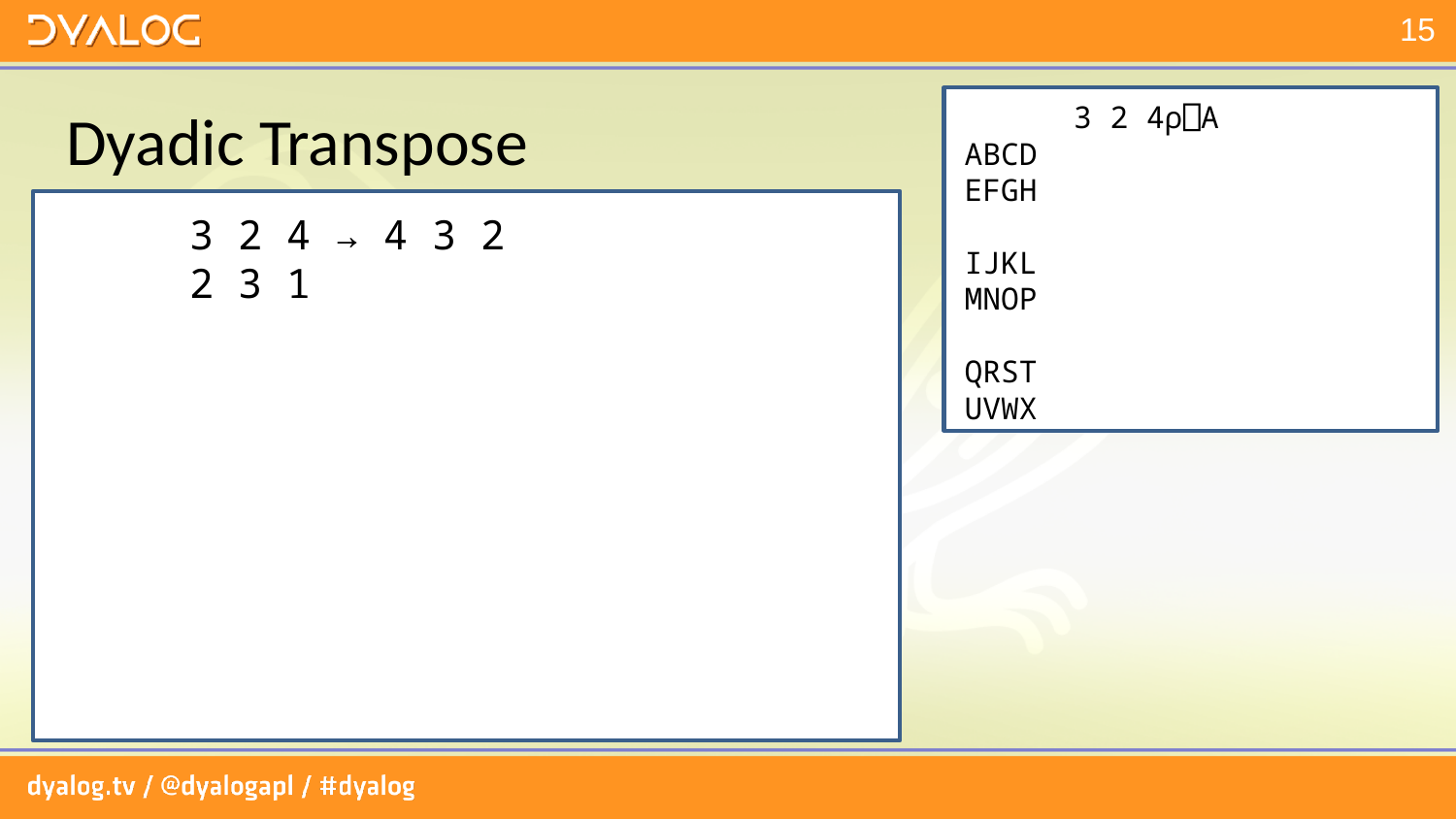

# Dyadic Transpose
      3 2 4⍴⎕A
ABCD
EFGH

IJKL
MNOP

QRST
UVWX

      3 2 4 → 4 3 2
      2 3 1